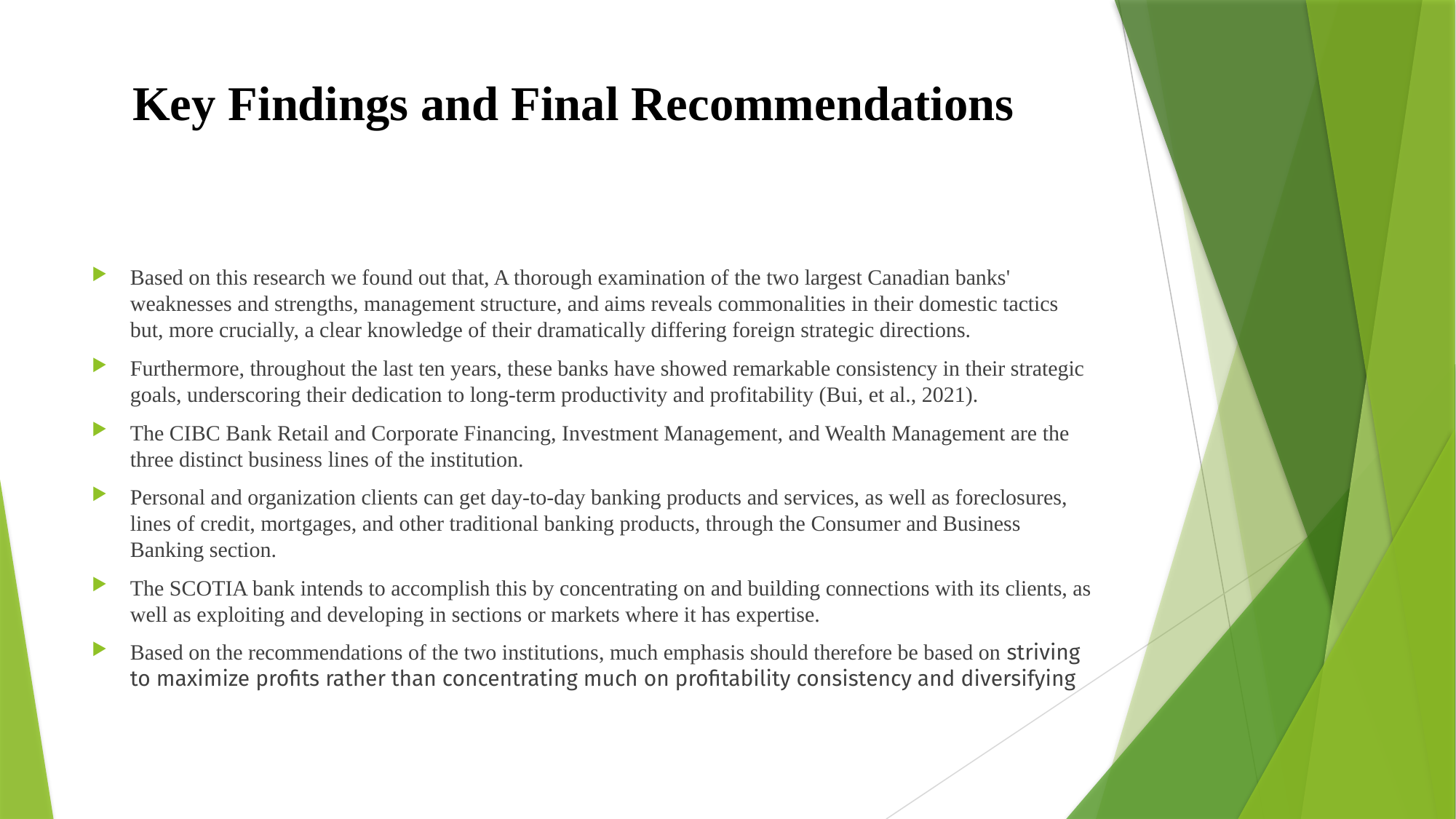

# Key Findings and Final Recommendations
Based on this research we found out that, A thorough examination of the two largest Canadian banks' weaknesses and strengths, management structure, and aims reveals commonalities in their domestic tactics but, more crucially, a clear knowledge of their dramatically differing foreign strategic directions.
Furthermore, throughout the last ten years, these banks have showed remarkable consistency in their strategic goals, underscoring their dedication to long-term productivity and profitability (Bui, et al., 2021).
The CIBC Bank Retail and Corporate Financing, Investment Management, and Wealth Management are the three distinct business lines of the institution.
Personal and organization clients can get day-to-day banking products and services, as well as foreclosures, lines of credit, mortgages, and other traditional banking products, through the Consumer and Business Banking section.
The SCOTIA bank intends to accomplish this by concentrating on and building connections with its clients, as well as exploiting and developing in sections or markets where it has expertise.
Based on the recommendations of the two institutions, much emphasis should therefore be based on striving to maximize profits rather than concentrating much on profitability consistency and diversifying